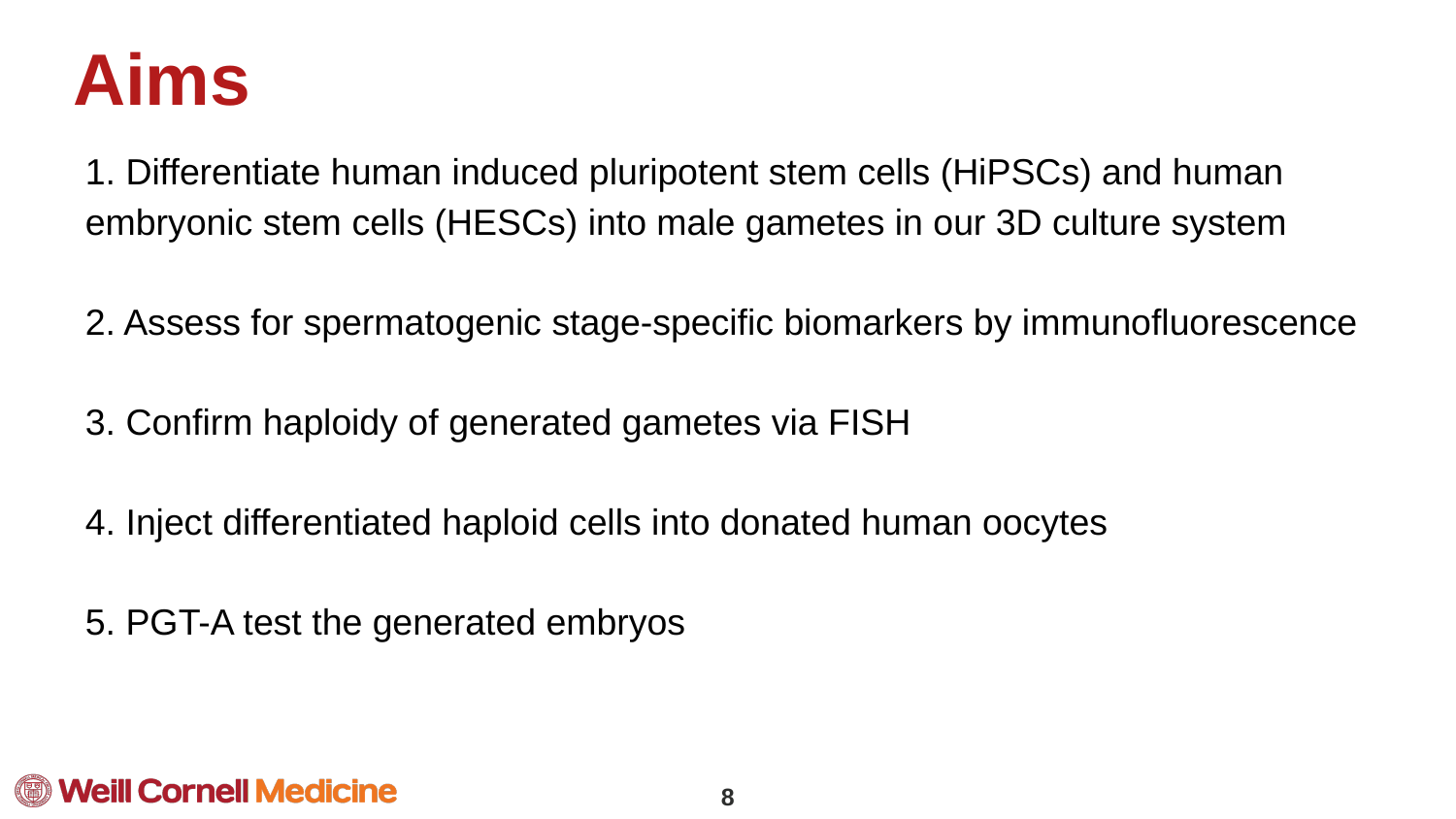

# Aims
1. Differentiate human induced pluripotent stem cells (HiPSCs) and human embryonic stem cells (HESCs) into male gametes in our 3D culture system

2. Assess for spermatogenic stage-specific biomarkers by immunofluorescence

3. Confirm haploidy of generated gametes via FISH

4. Inject differentiated haploid cells into donated human oocytes

5. PGT-A test the generated embryos